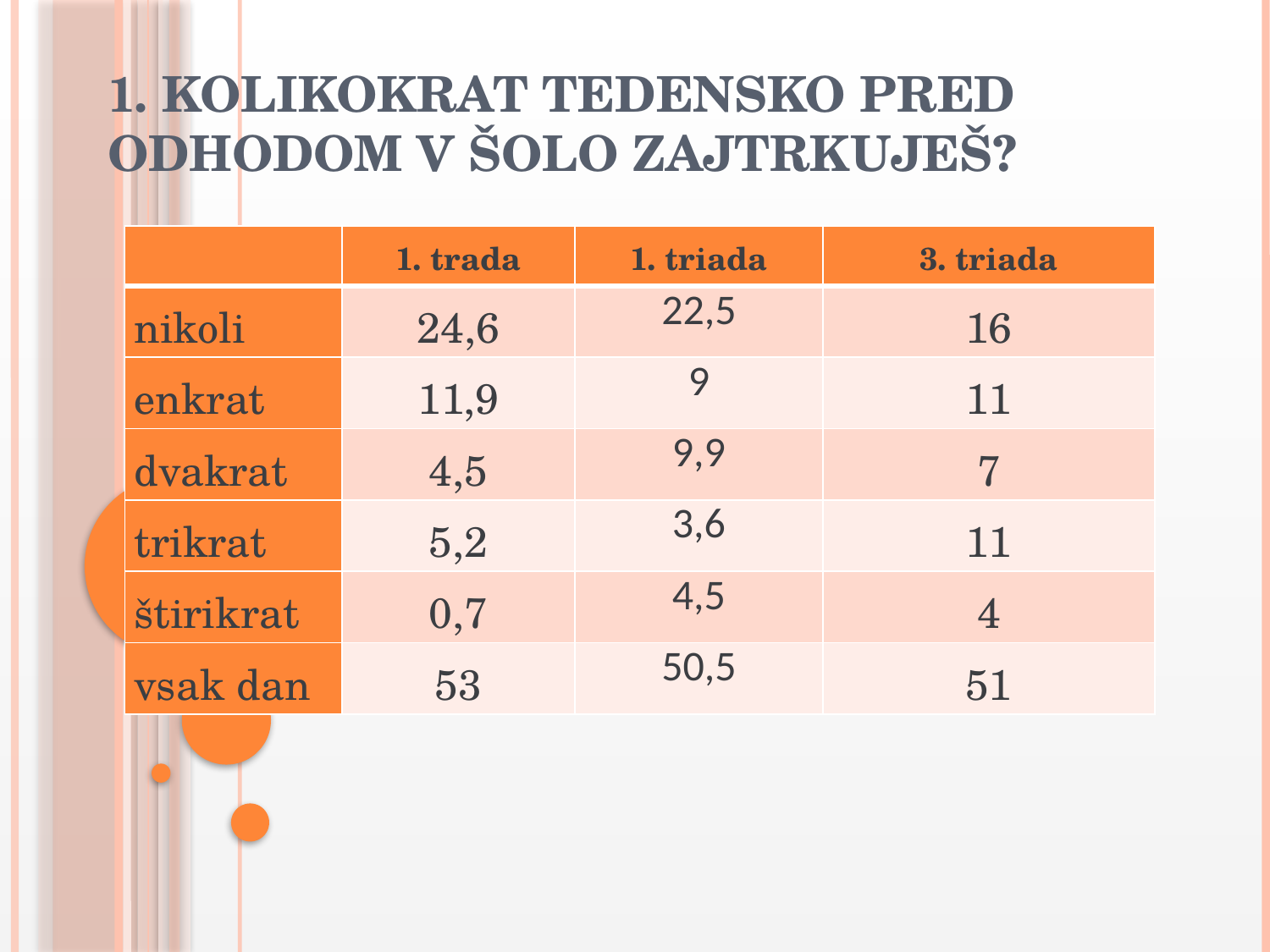

# 1. Kolikokrat tedensko pred odhodom v šolo zajtrkuješ?
|  | 1. trada | 1. triada | 3. triada |
| --- | --- | --- | --- |
| nikoli | 24,6 | 22,5 | 16 |
| enkrat | 11,9 | 9 | 11 |
| dvakrat | 4,5 | 9,9 | 7 |
| trikrat | 5,2 | 3,6 | 11 |
| štirikrat | 0,7 | 4,5 | 4 |
| vsak dan | 53 | 50,5 | 51 |